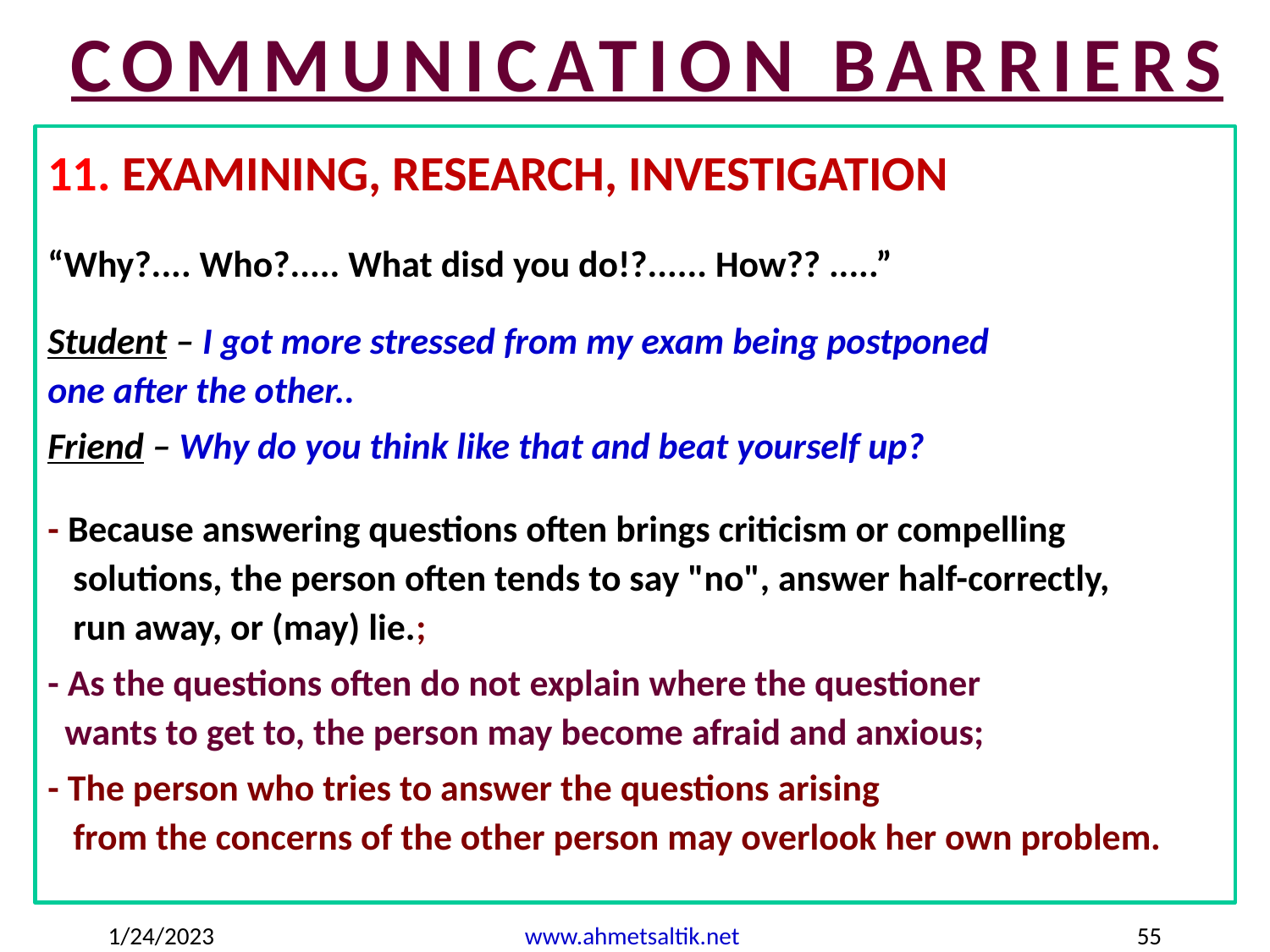

COMMUNICATION BARRIERS
11. EXAMINING, RESEARCH, INVESTIGATION

“Why?.... Who?..... What disd you do!?...... How?? .....”

Student – I got more stressed from my exam being postponed
one after the other..
Friend – Why do you think like that and beat yourself up?

- Because answering questions often brings criticism or compelling
   solutions, the person often tends to say "no", answer half-correctly,
   run away, or (may) lie.;
- As the questions often do not explain where the questioner
  wants to get to, the person may become afraid and anxious;
- The person who tries to answer the questions arising
   from the concerns of the other person may overlook her own problem.
1/24/2023
www.ahmetsaltik.net
55